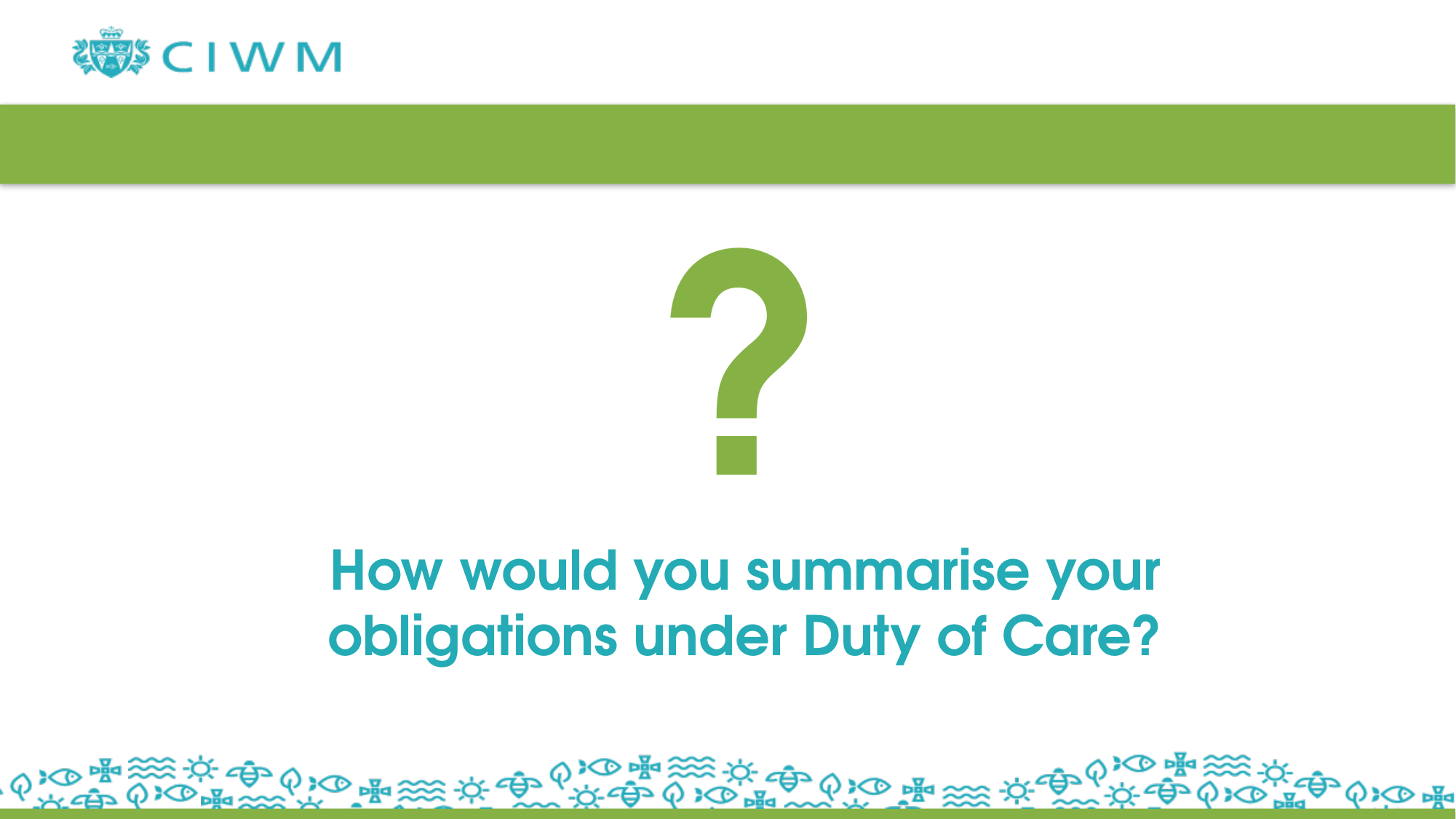

?
How would you summarise your obligations under Duty of Care?